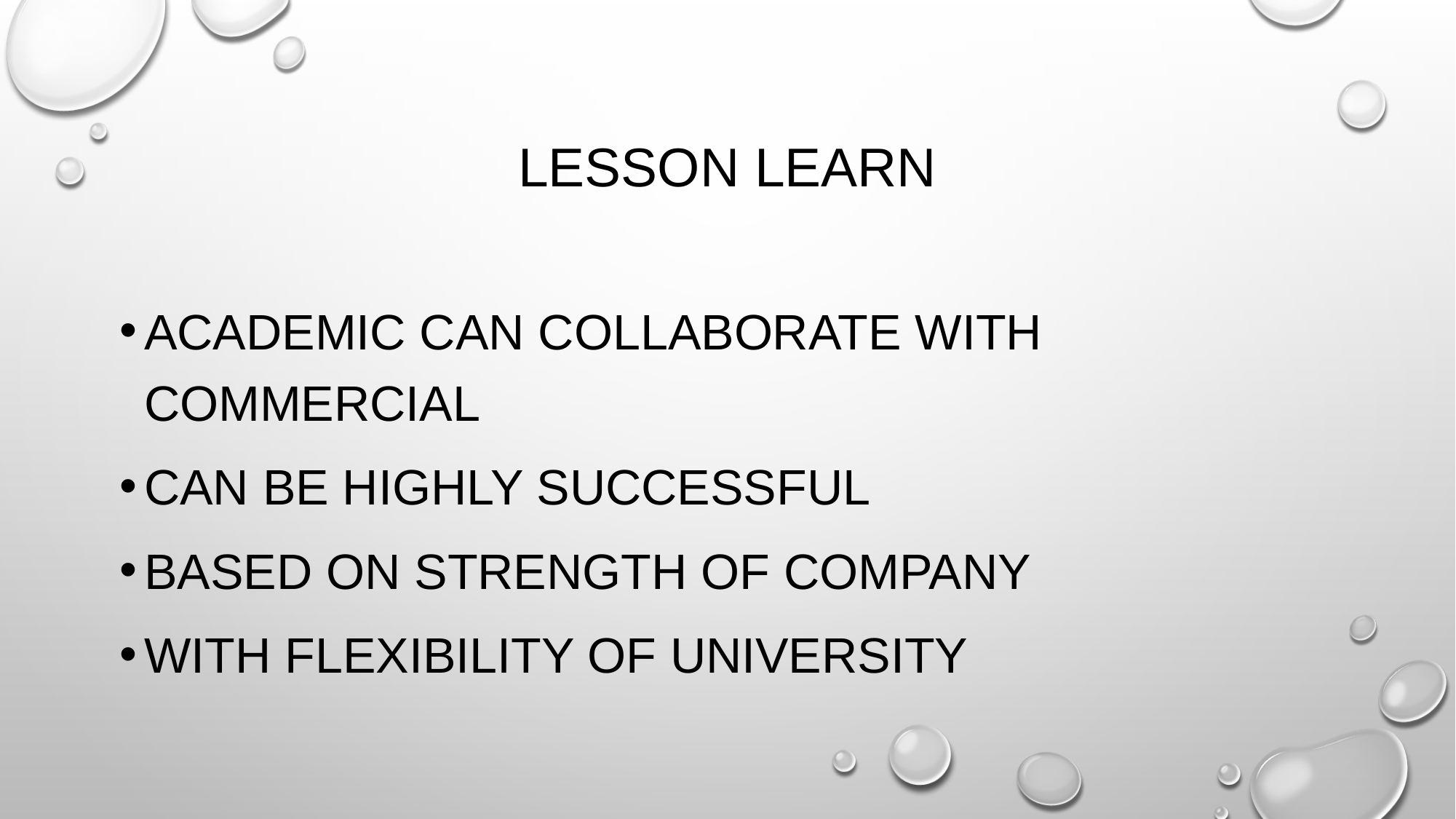

# Lesson learn
Academic can collaborate with commercial
Can be highly successful
Based on strength of company
With flexibility of university